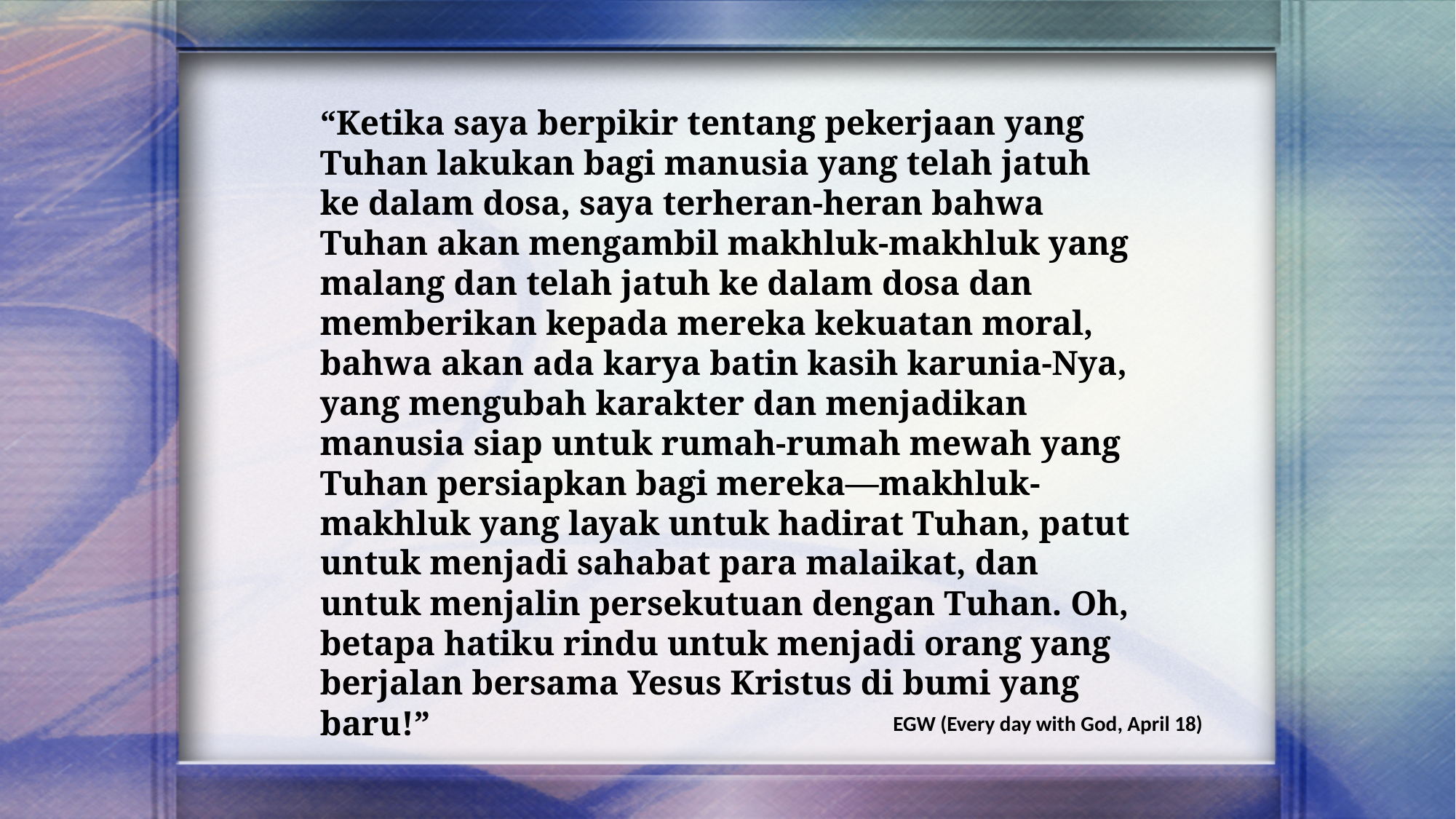

“Ketika saya berpikir tentang pekerjaan yang Tuhan lakukan bagi manusia yang telah jatuh ke dalam dosa, saya terheran-heran bahwa Tuhan akan mengambil makhluk-makhluk yang malang dan telah jatuh ke dalam dosa dan memberikan kepada mereka kekuatan moral, bahwa akan ada karya batin kasih karunia-Nya, yang mengubah karakter dan menjadikan manusia siap untuk rumah-rumah mewah yang Tuhan persiapkan bagi mereka—makhluk-makhluk yang layak untuk hadirat Tuhan, patut untuk menjadi sahabat para malaikat, dan untuk menjalin persekutuan dengan Tuhan. Oh, betapa hatiku rindu untuk menjadi orang yang berjalan bersama Yesus Kristus di bumi yang baru!”
EGW (Every day with God, April 18)